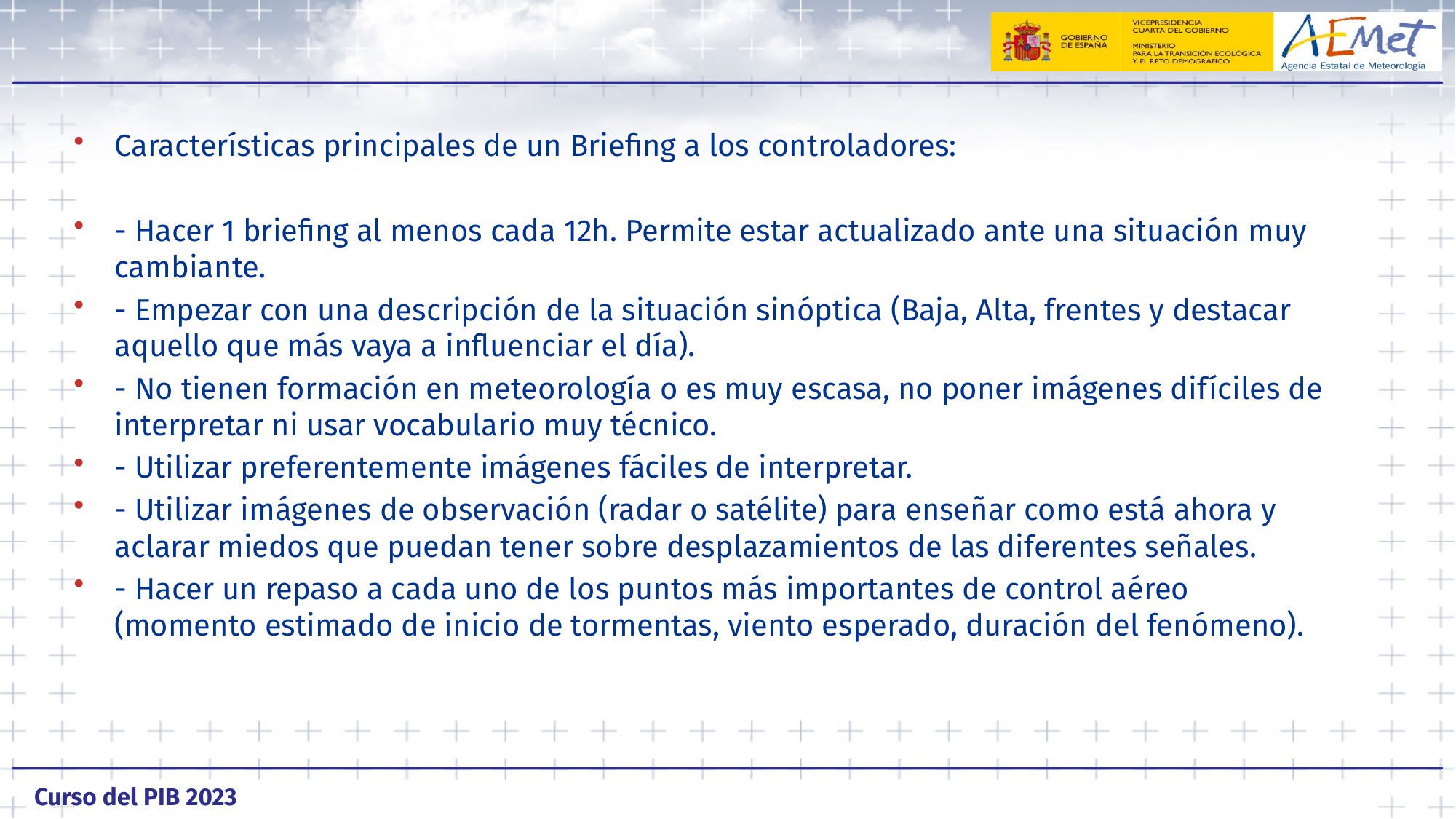

#
Características principales de un Briefing a los controladores:

- Hacer 1 briefing al menos cada 12h. Permite estar actualizado ante una situación muy cambiante.
- Empezar con una descripción de la situación sinóptica (Baja, Alta, frentes y destacar aquello que más vaya a influenciar el día).
- No tienen formación en meteorología o es muy escasa, no poner imágenes difíciles de interpretar ni usar vocabulario muy técnico.
- Utilizar preferentemente imágenes fáciles de interpretar.
- Utilizar imágenes de observación (radar o satélite) para enseñar como está ahora y aclarar miedos que puedan tener sobre desplazamientos de las diferentes señales.
- Hacer un repaso a cada uno de los puntos más importantes de control aéreo (momento estimado de inicio de tormentas, viento esperado, duración del fenómeno).